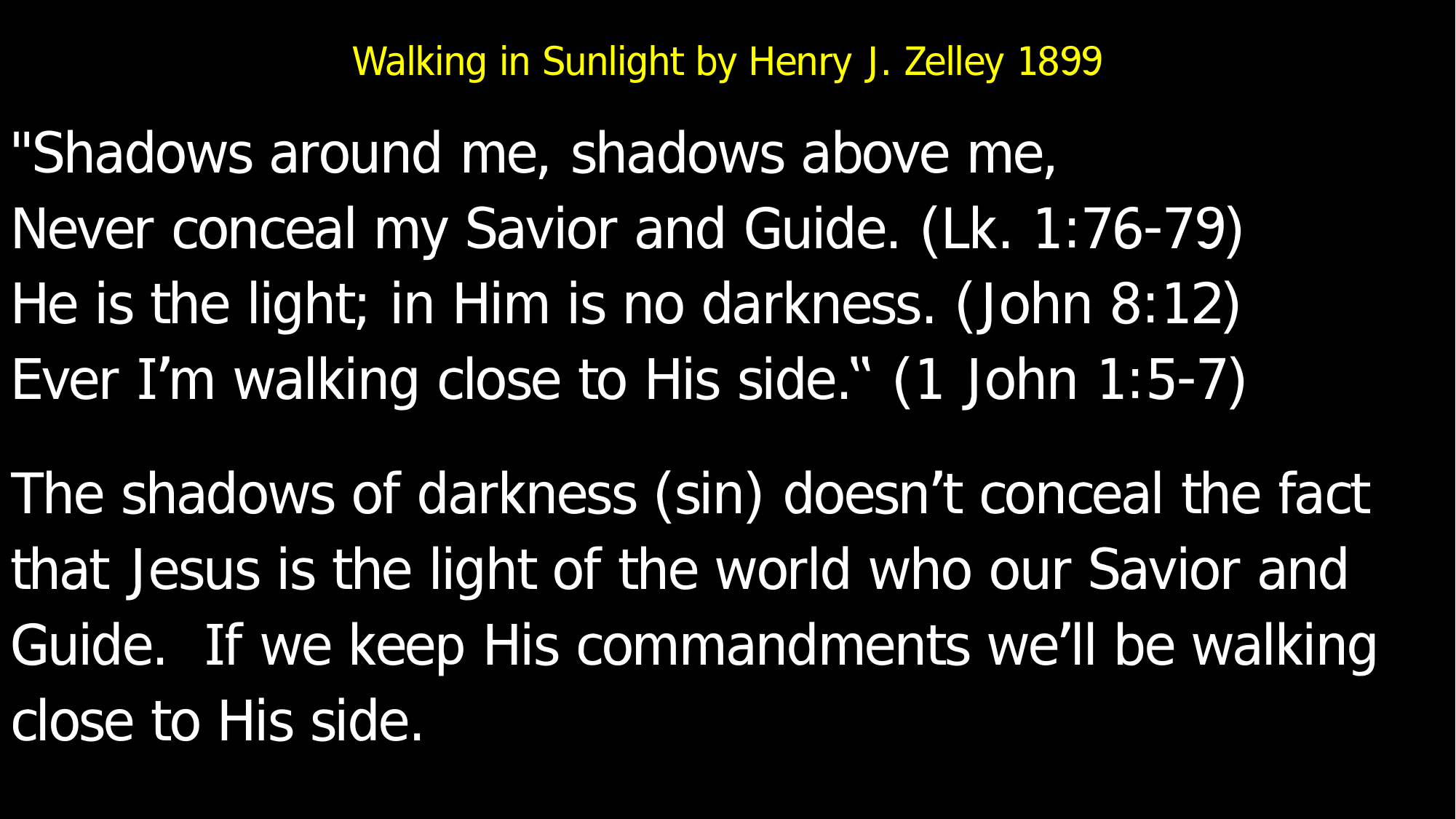

# Walking in Sunlight by Henry J. Zelley 1899
"Shadows around me, shadows above me,
Never conceal my Savior and Guide. (Lk. 1:76-79)
He is the light; in Him is no darkness. (John 8:12)
Ever I’m walking close to His side.“ (1 John 1:5-7)

The shadows of darkness (sin) doesn’t conceal the fact
that Jesus is the light of the world who our Savior and
Guide.  If we keep His commandments we’ll be walking
close to His side.